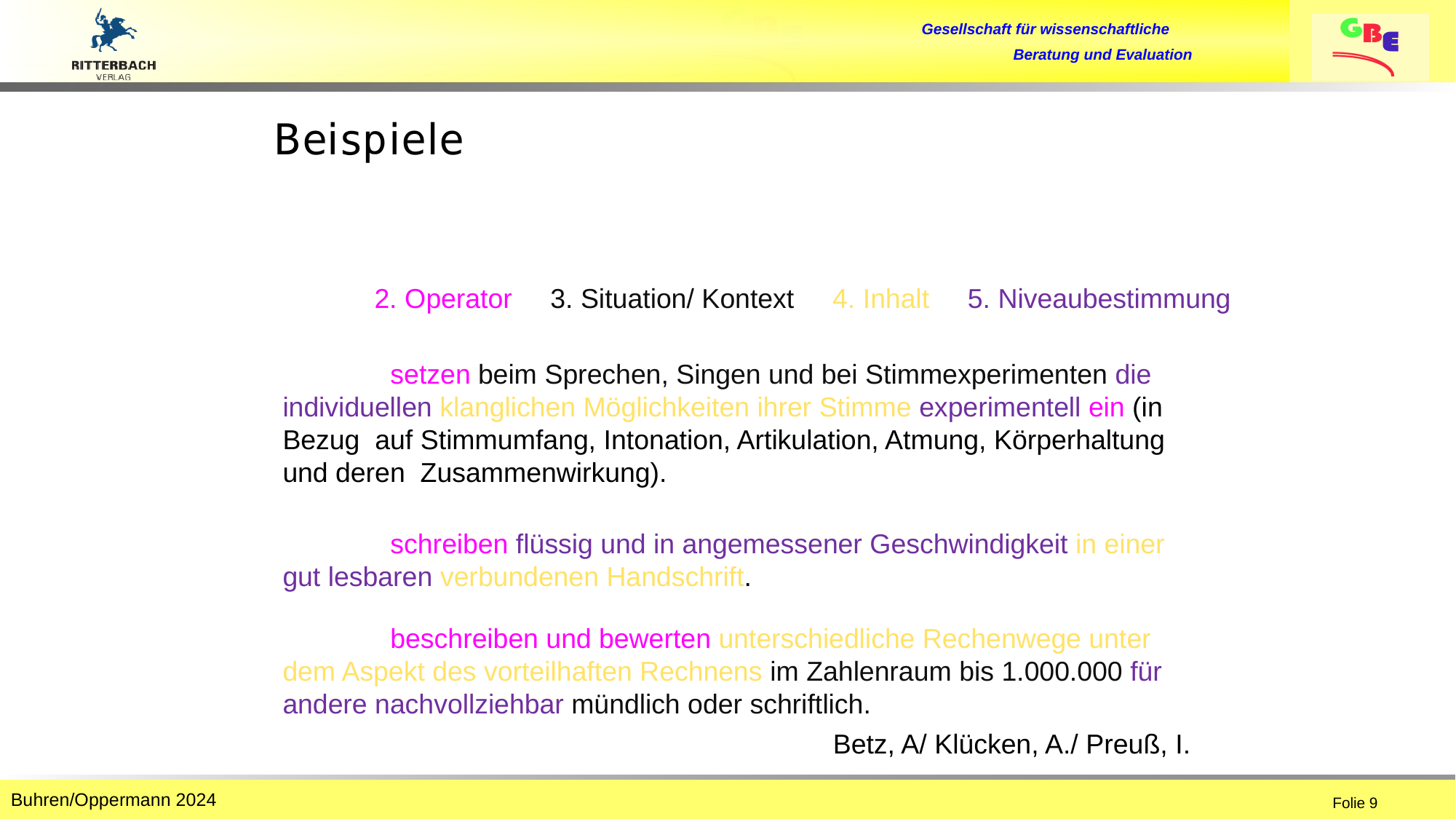

# Beispiele
1. Akteure     2. Operator     3. Situation/ Kontext     4. Inhalt     5. Niveaubestimmung
Die SuS setzen beim Sprechen, Singen und bei Stimmexperimenten die  individuellen klanglichen Möglichkeiten ihrer Stimme experimentell ein (in Bezug  auf Stimmumfang, Intonation, Artikulation, Atmung, Körperhaltung und deren  Zusammenwirkung).
Die SuS schreiben flüssig und in angemessener Geschwindigkeit in einer gut lesbaren verbundenen Handschrift.
Die SuS beschreiben und bewerten unterschiedliche Rechenwege unter dem Aspekt des vorteilhaften Rechnens im Zahlenraum bis 1.000.000 für andere nachvollziehbar mündlich oder schriftlich.
Betz, A/ Klücken, A./ Preuß, I.